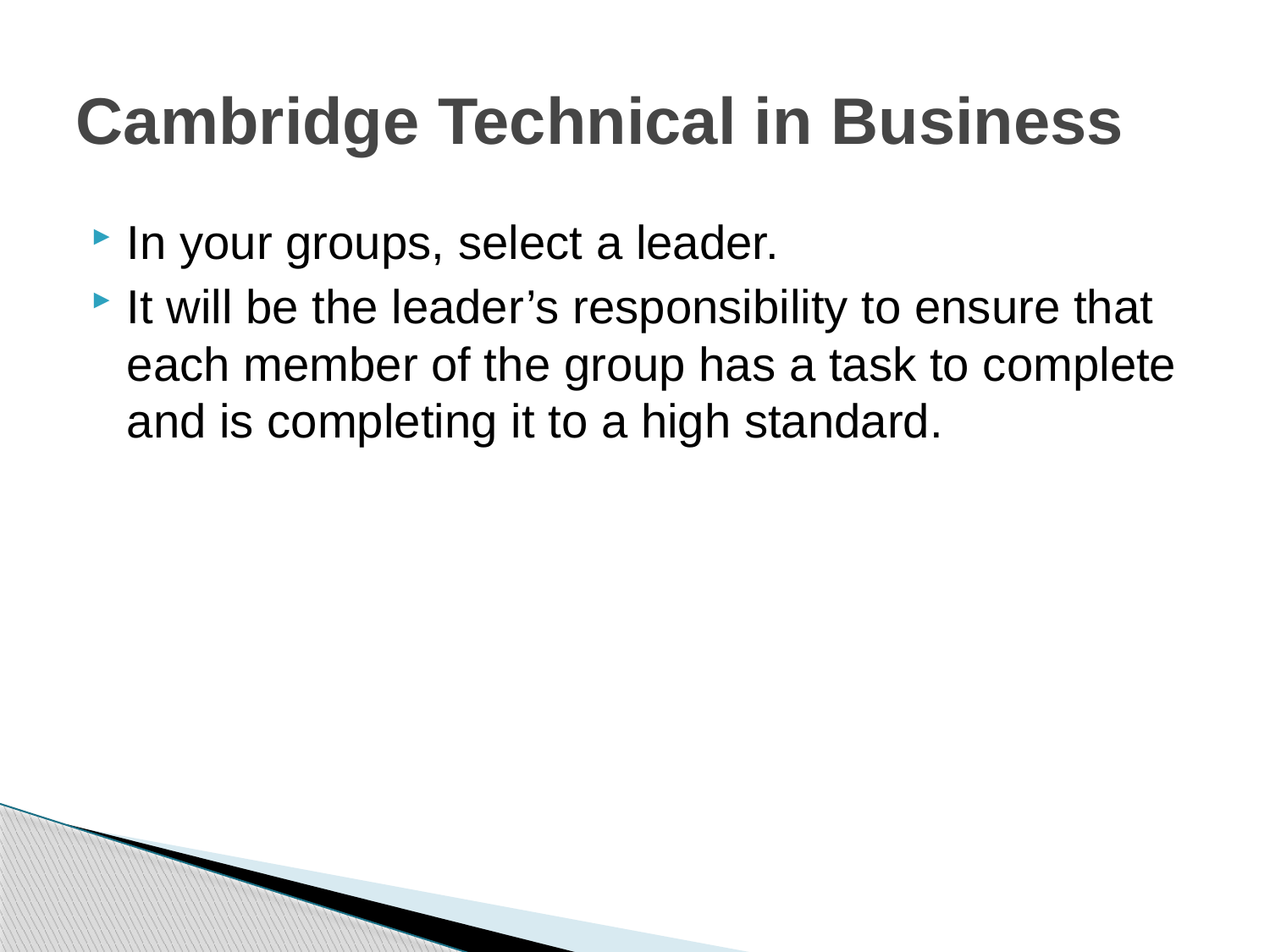

# Cambridge Technical in Business
In your groups, select a leader.
It will be the leader’s responsibility to ensure that each member of the group has a task to complete and is completing it to a high standard.